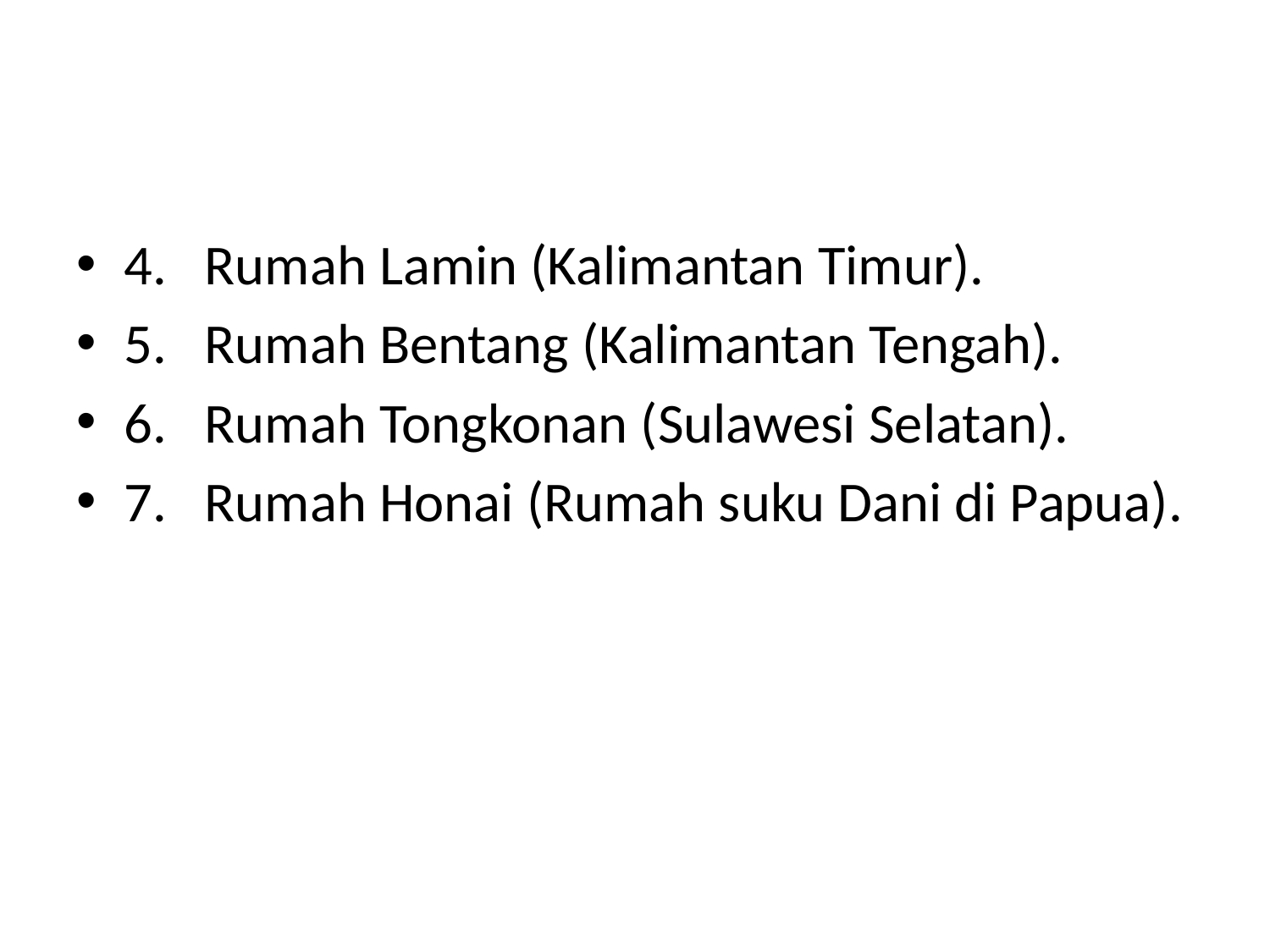

#
4.   Rumah Lamin (Kalimantan Timur).
5.   Rumah Bentang (Kalimantan Tengah).
6.   Rumah Tongkonan (Sulawesi Selatan).
7.   Rumah Honai (Rumah suku Dani di Papua).